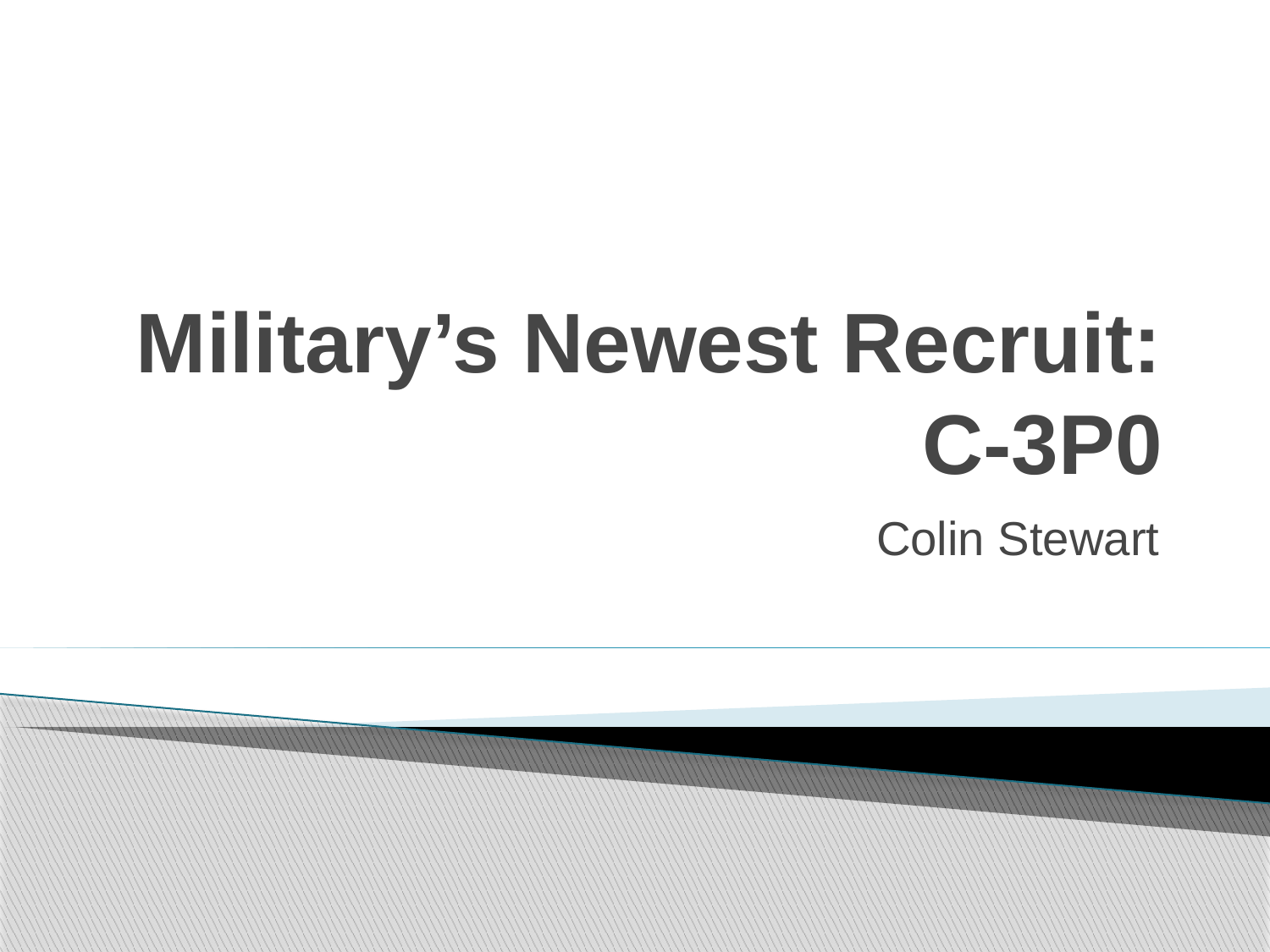

# Military’s Newest Recruit: C-3P0
Colin Stewart